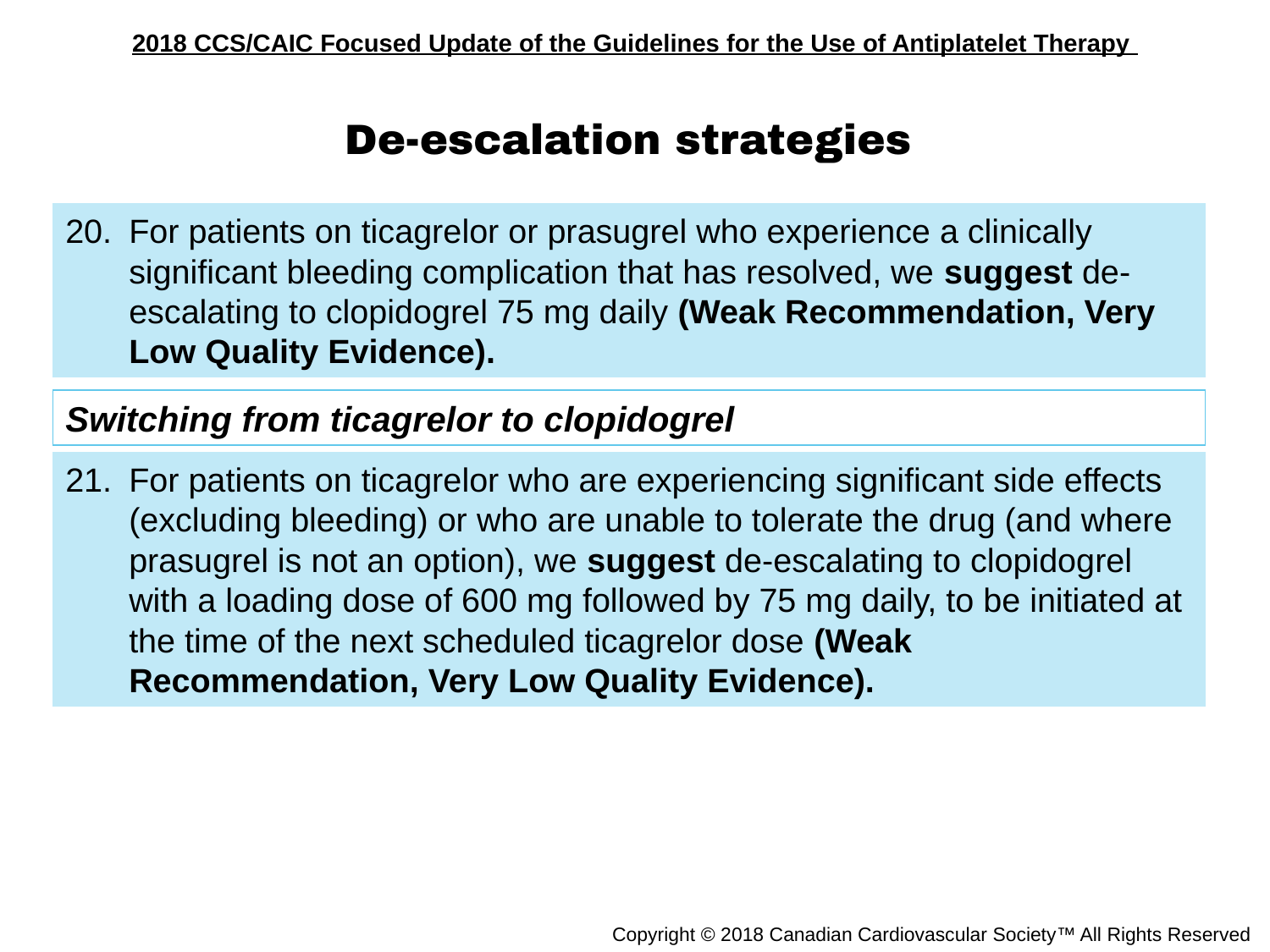

De-escalation strategies
For patients on ticagrelor or prasugrel who experience a clinically significant bleeding complication that has resolved, we suggest de-escalating to clopidogrel 75 mg daily (Weak Recommendation, Very Low Quality Evidence).
Switching from ticagrelor to clopidogrel
For patients on ticagrelor who are experiencing significant side effects (excluding bleeding) or who are unable to tolerate the drug (and where prasugrel is not an option), we suggest de-escalating to clopidogrel with a loading dose of 600 mg followed by 75 mg daily, to be initiated at the time of the next scheduled ticagrelor dose (Weak Recommendation, Very Low Quality Evidence).